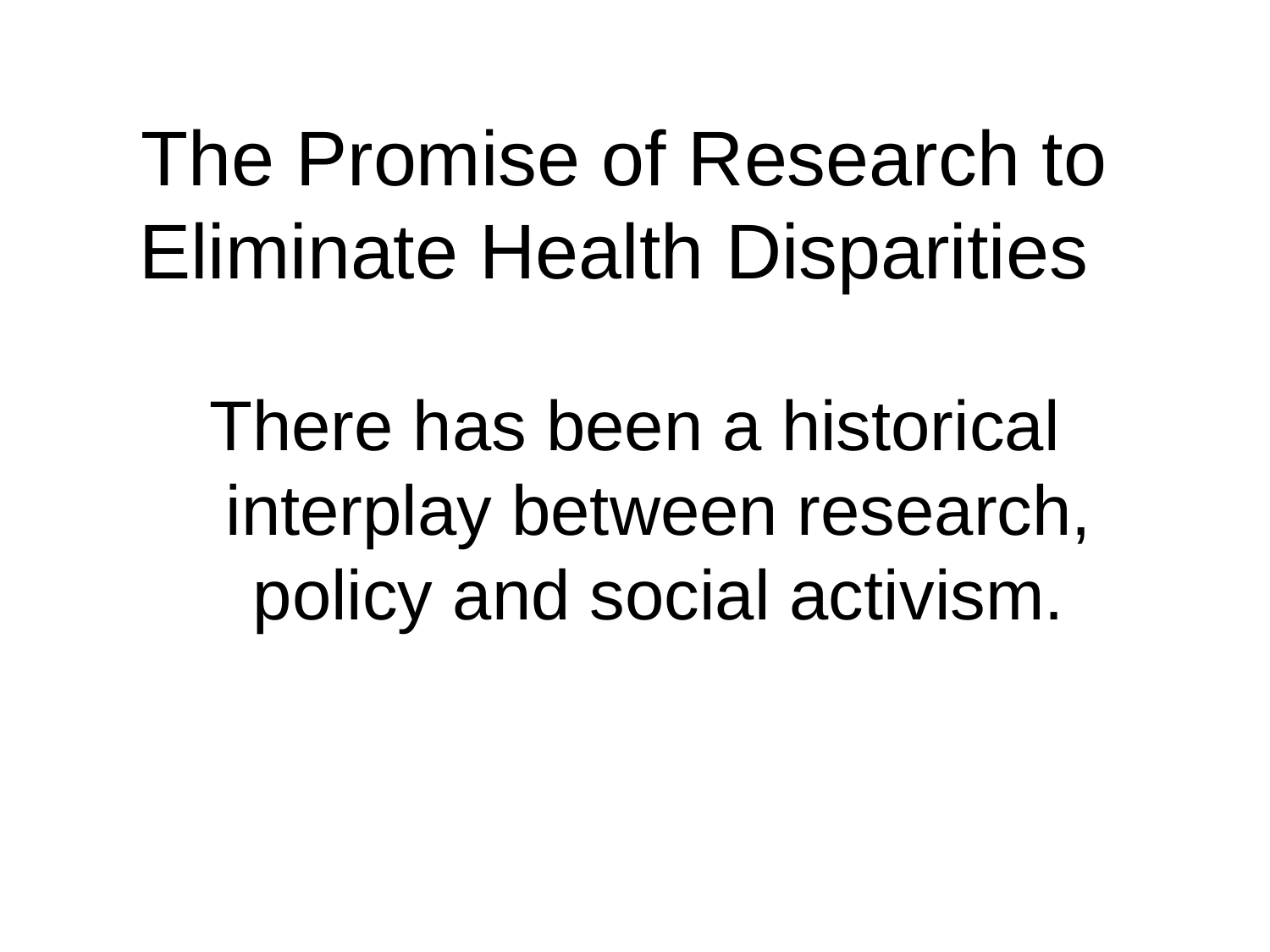

# The Promise of Research to Eliminate Health Disparities
There has been a historical interplay between research, policy and social activism.